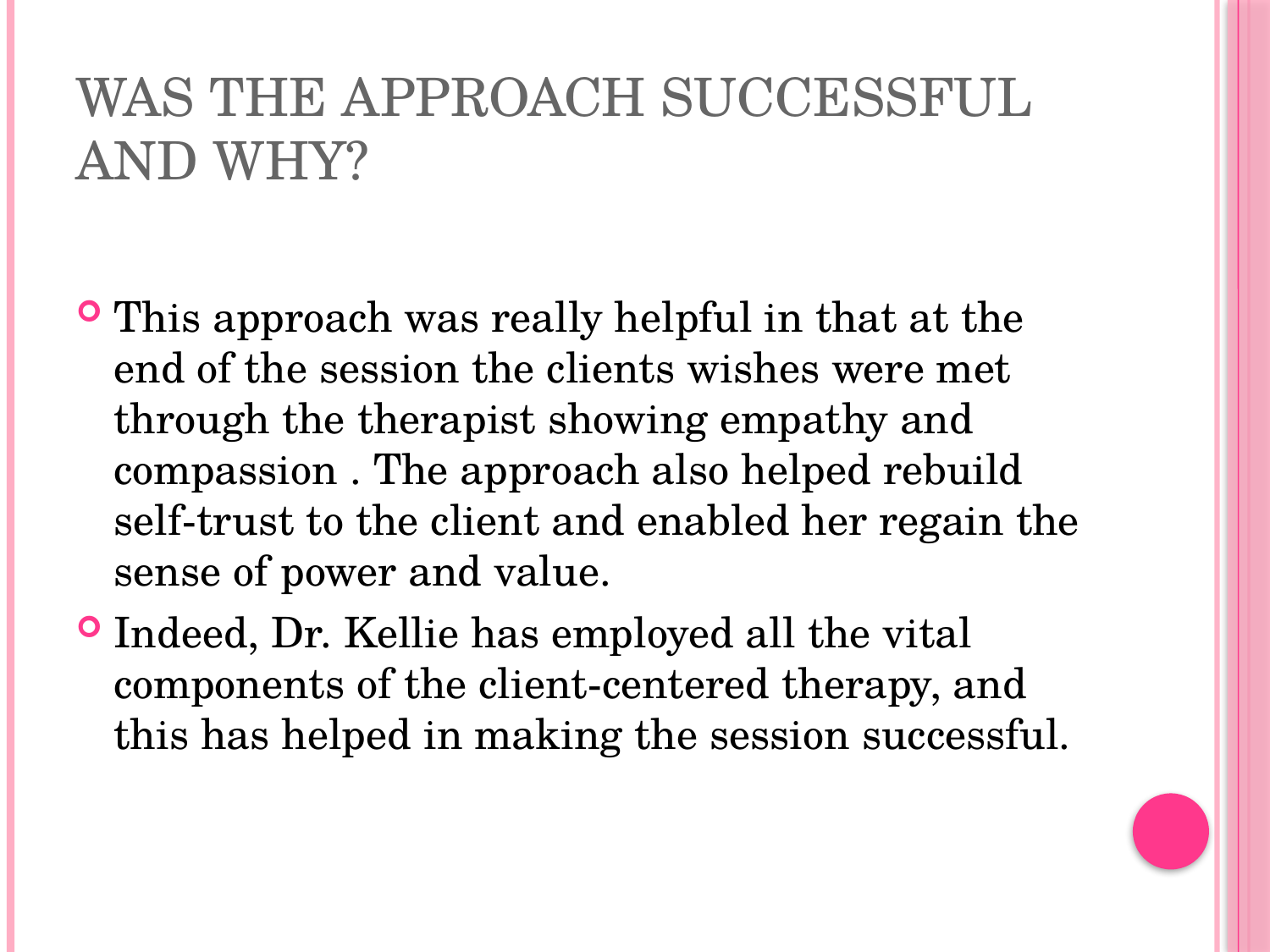

# Was the approach successful and why?

This approach was really helpful in that at the end of the session the clients wishes were met through the therapist showing empathy and compassion . The approach also helped rebuild self-trust to the client and enabled her regain the sense of power and value.
Indeed, Dr. Kellie has employed all the vital components of the client-centered therapy, and this has helped in making the session successful.